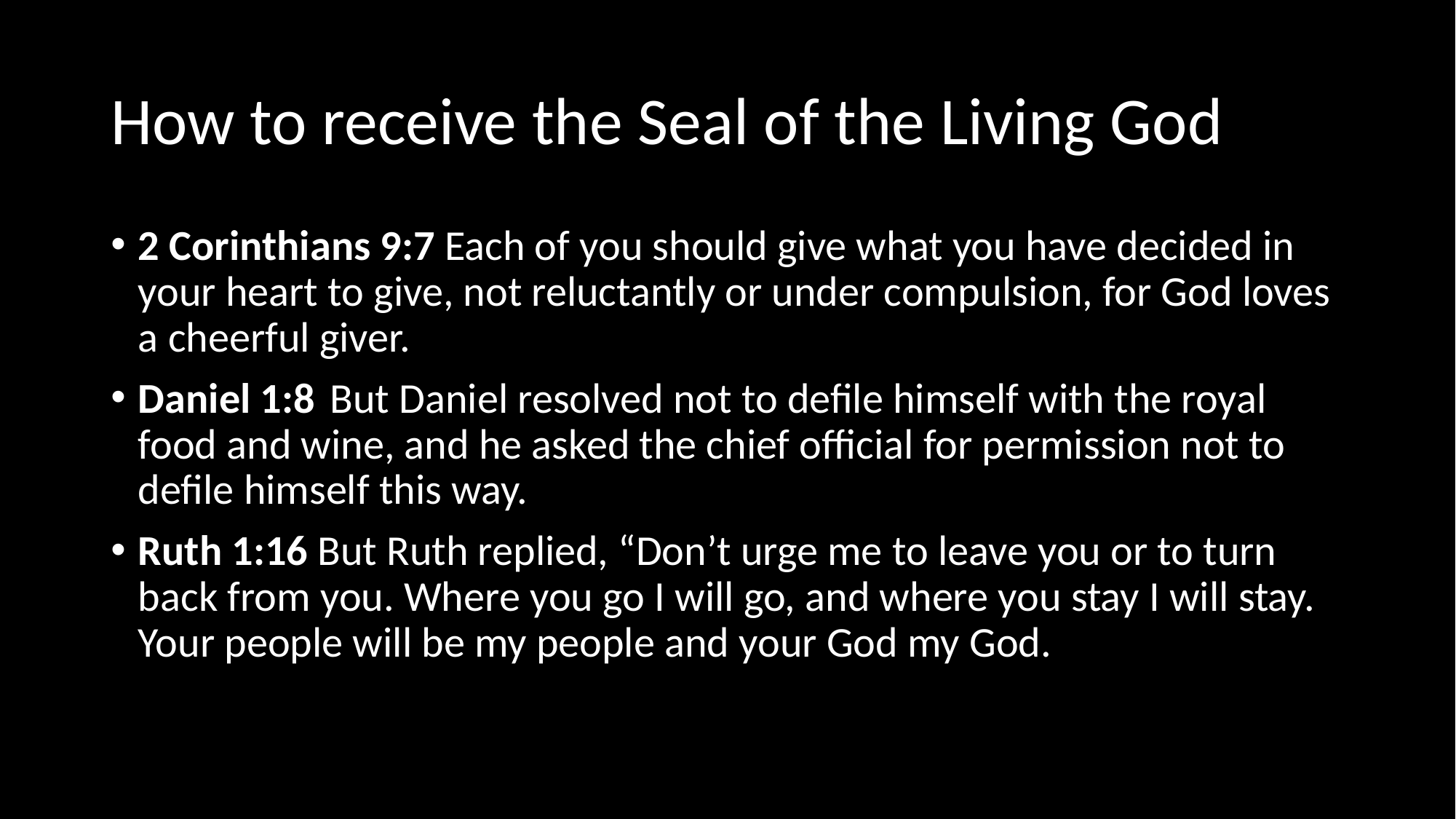

# How to receive the Seal of the Living God
2 Corinthians 9:7 Each of you should give what you have decided in your heart to give, not reluctantly or under compulsion, for God loves a cheerful giver.
Daniel 1:8  But Daniel resolved not to defile himself with the royal food and wine, and he asked the chief official for permission not to defile himself this way.
Ruth 1:16 But Ruth replied, “Don’t urge me to leave you or to turn back from you. Where you go I will go, and where you stay I will stay. Your people will be my people and your God my God.